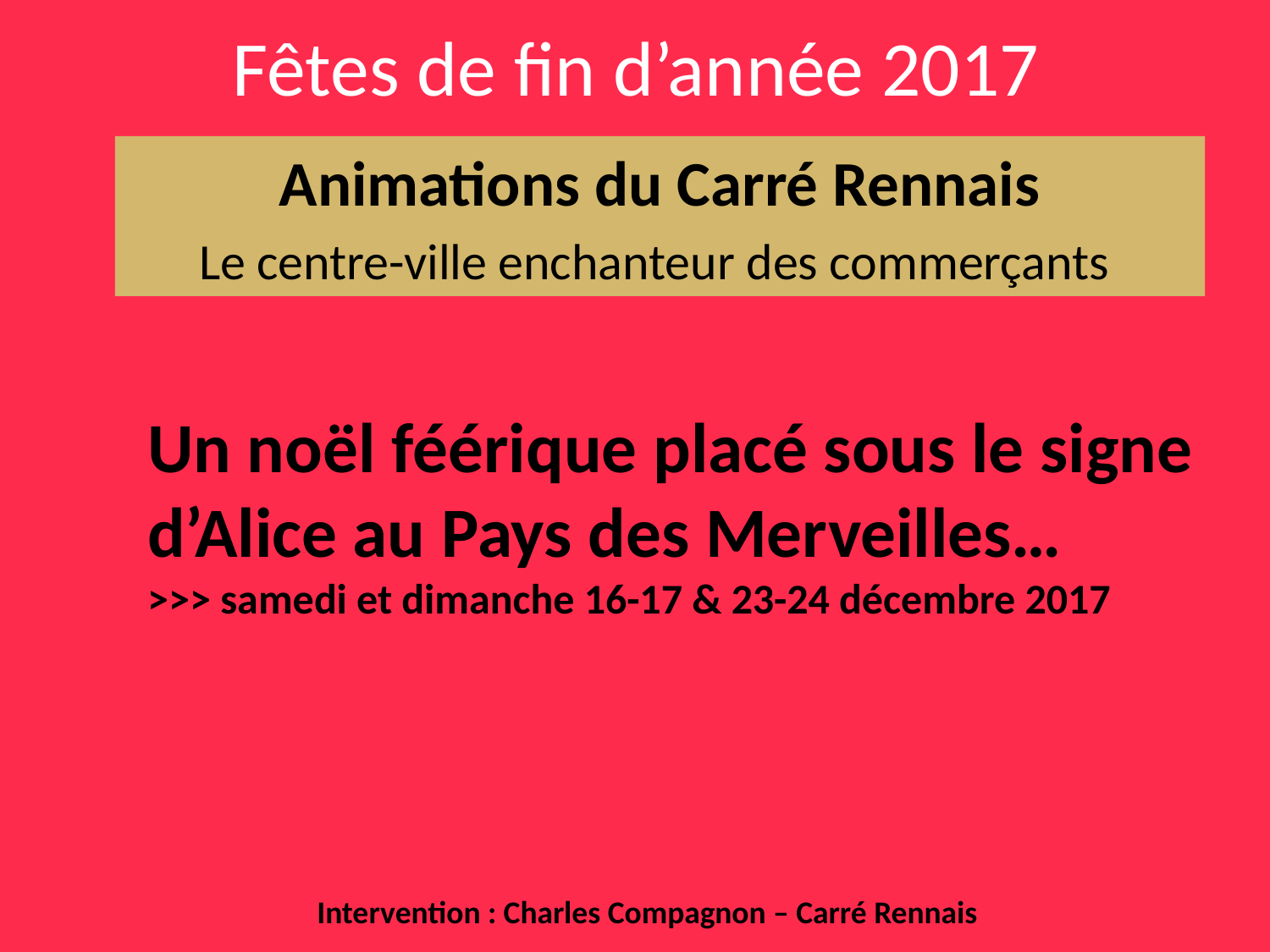

# Fêtes de fin d’année 2017
Animations du Carré Rennais
Le centre-ville enchanteur des commerçants
Un noël féérique placé sous le signe d’Alice au Pays des Merveilles…
>>> samedi et dimanche 16-17 & 23-24 décembre 2017
Intervention : Charles Compagnon – Carré Rennais